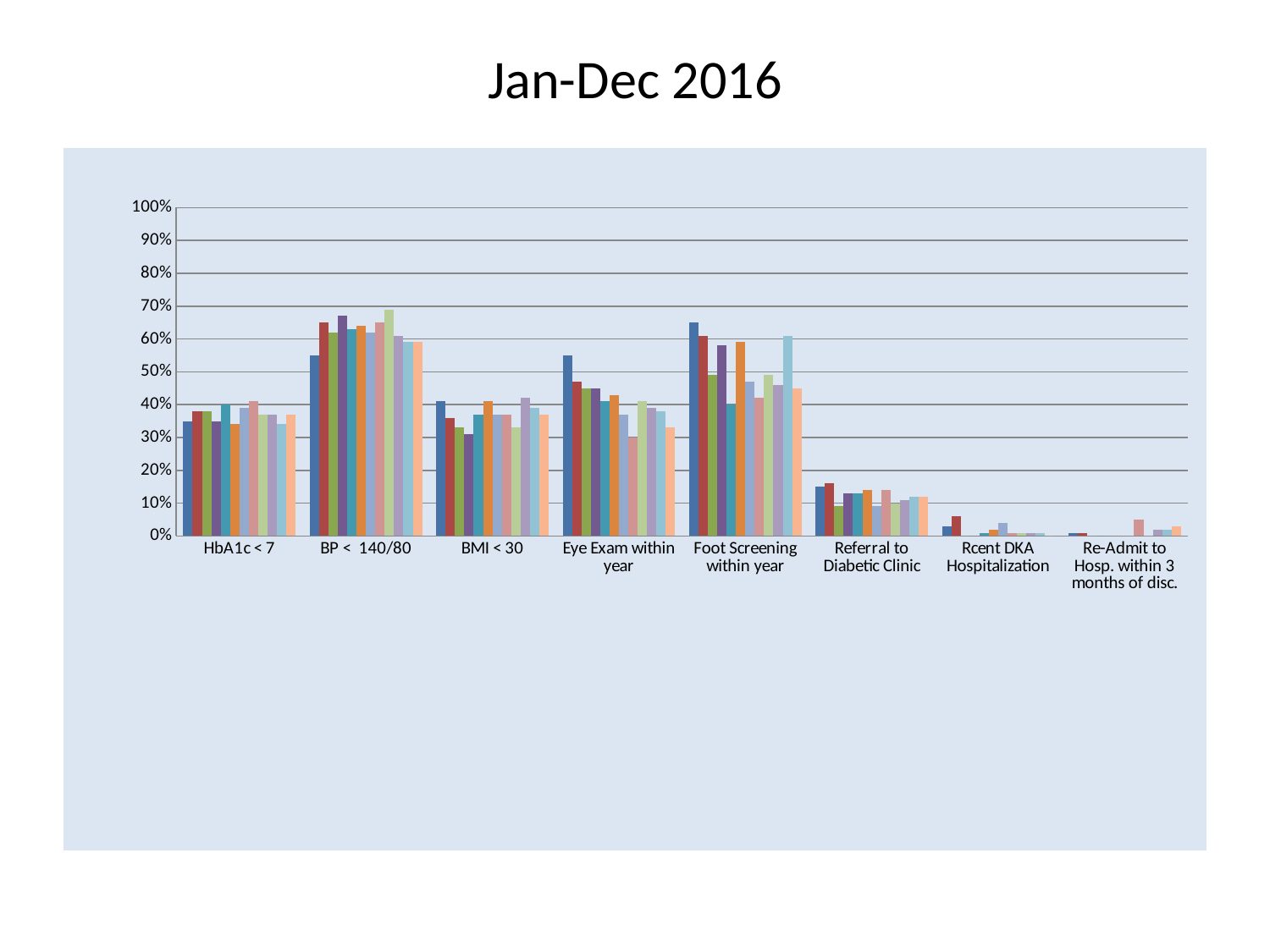

# Jan-Dec 2016

### Chart

| Category | January | February | March | April | May | June | July | Aug | Sept | Oct | Nov | Dec |
|---|---|---|---|---|---|---|---|---|---|---|---|---|
| HbA1c < 7 | 0.35 | 0.38 | 0.38 | 0.35 | 0.4 | 0.34 | 0.39 | 0.41 | 0.37 | 0.37 | 0.34 | 0.37 |
| BP <  140/80 | 0.55 | 0.65 | 0.62 | 0.67 | 0.63 | 0.64 | 0.62 | 0.65 | 0.69 | 0.61 | 0.59 | 0.59 |
| BMI < 30 | 0.41 | 0.36 | 0.33 | 0.31 | 0.37 | 0.41 | 0.37 | 0.37 | 0.33 | 0.42 | 0.39 | 0.37 |
| Eye Exam within year | 0.55 | 0.47 | 0.45 | 0.45 | 0.41 | 0.43 | 0.37 | 0.3 | 0.41 | 0.39 | 0.38 | 0.33 |
| Foot Screening within year | 0.65 | 0.61 | 0.49 | 0.58 | 0.4 | 0.59 | 0.47 | 0.42 | 0.49 | 0.46 | 0.61 | 0.45 |
| Referral to Diabetic Clinic | 0.15 | 0.16 | 0.09 | 0.13 | 0.13 | 0.14 | 0.09 | 0.14 | 0.1 | 0.11 | 0.12 | 0.12 |
| Rcent DKA Hospitalization | 0.03 | 0.06 | 0.0 | 0.0 | 0.01 | 0.02 | 0.04 | 0.01 | 0.01 | 0.01 | 0.01 | 0.0 |
| Re-Admit to Hosp. within 3 months of disc. | 0.01 | 0.01 | 0.0 | 0.0 | 0.0 | 0.0 | 0.0 | 0.05 | 0.0 | 0.02 | 0.02 | 0.03 |